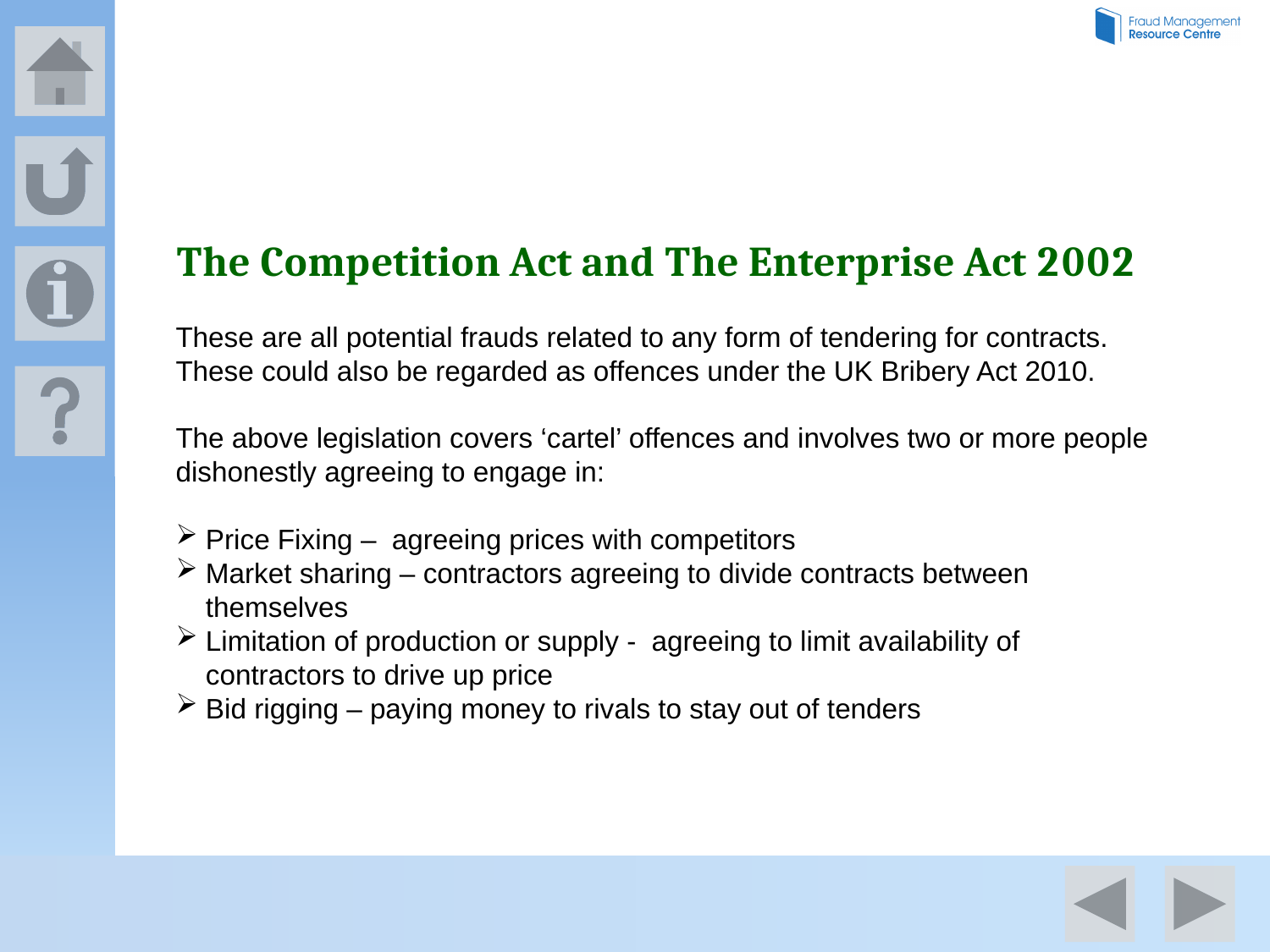

The Competition Act and The Enterprise Act 2002

These are all potential frauds related to any form of tendering for contracts. These could also be regarded as offences under the UK Bribery Act 2010.

The above legislation covers ‘cartel’ offences and involves two or more people dishonestly agreeing to engage in:

Price Fixing –  agreeing prices with competitors
Market sharing – contractors agreeing to divide contracts between themselves
Limitation of production or supply -  agreeing to limit availability of contractors to drive up price
Bid rigging – paying money to rivals to stay out of tenders